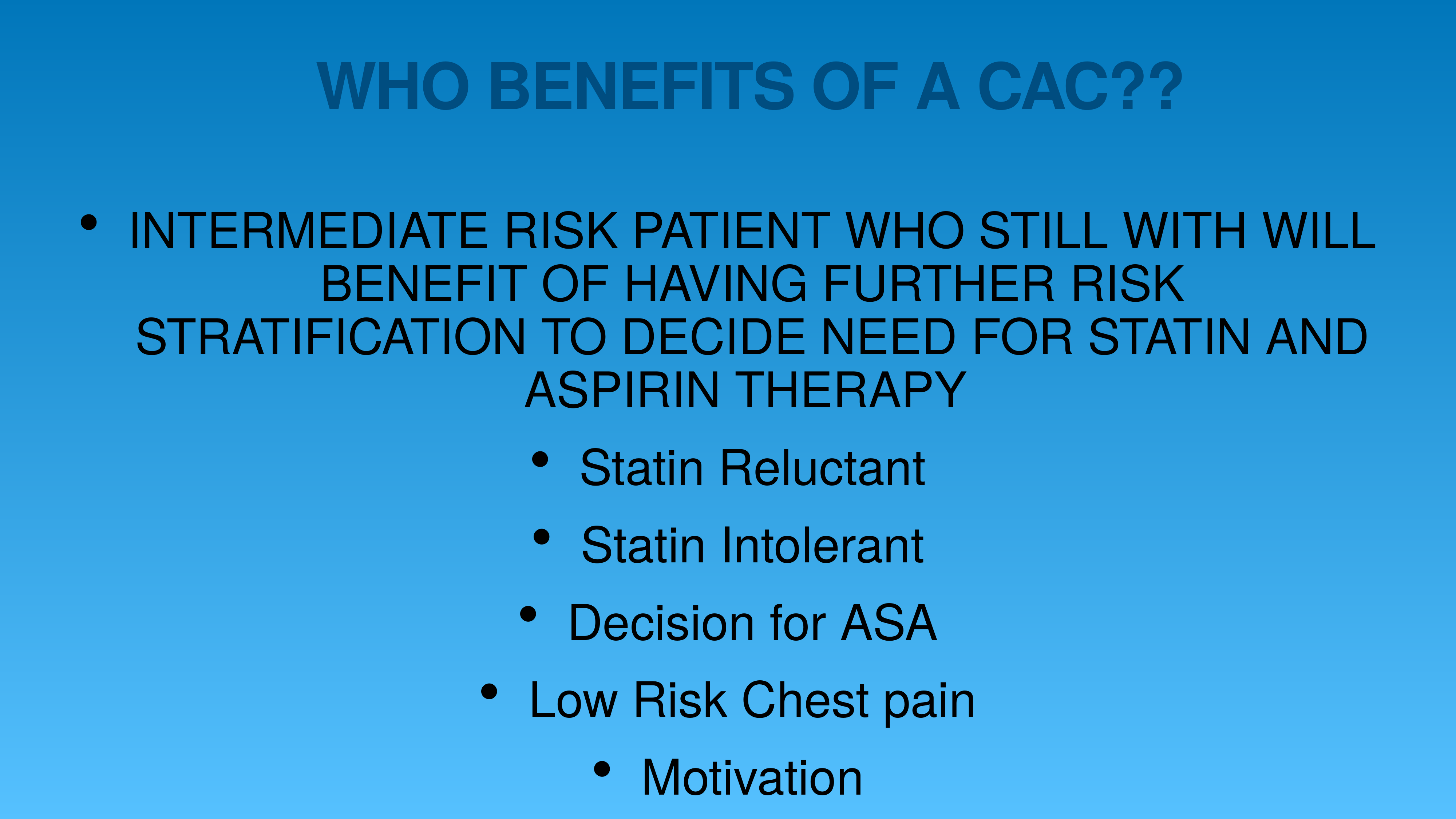

# WHO BENEFITS OF A CAC??
INTERMEDIATE RISK PATIENT WHO STILL WITH WILL BENEFIT OF HAVING FURTHER RISK STRATIFICATION TO DECIDE NEED FOR STATIN AND ASPIRIN THERAPY
Statin Reluctant
Statin Intolerant
Decision for ASA
Low Risk Chest pain
Motivation